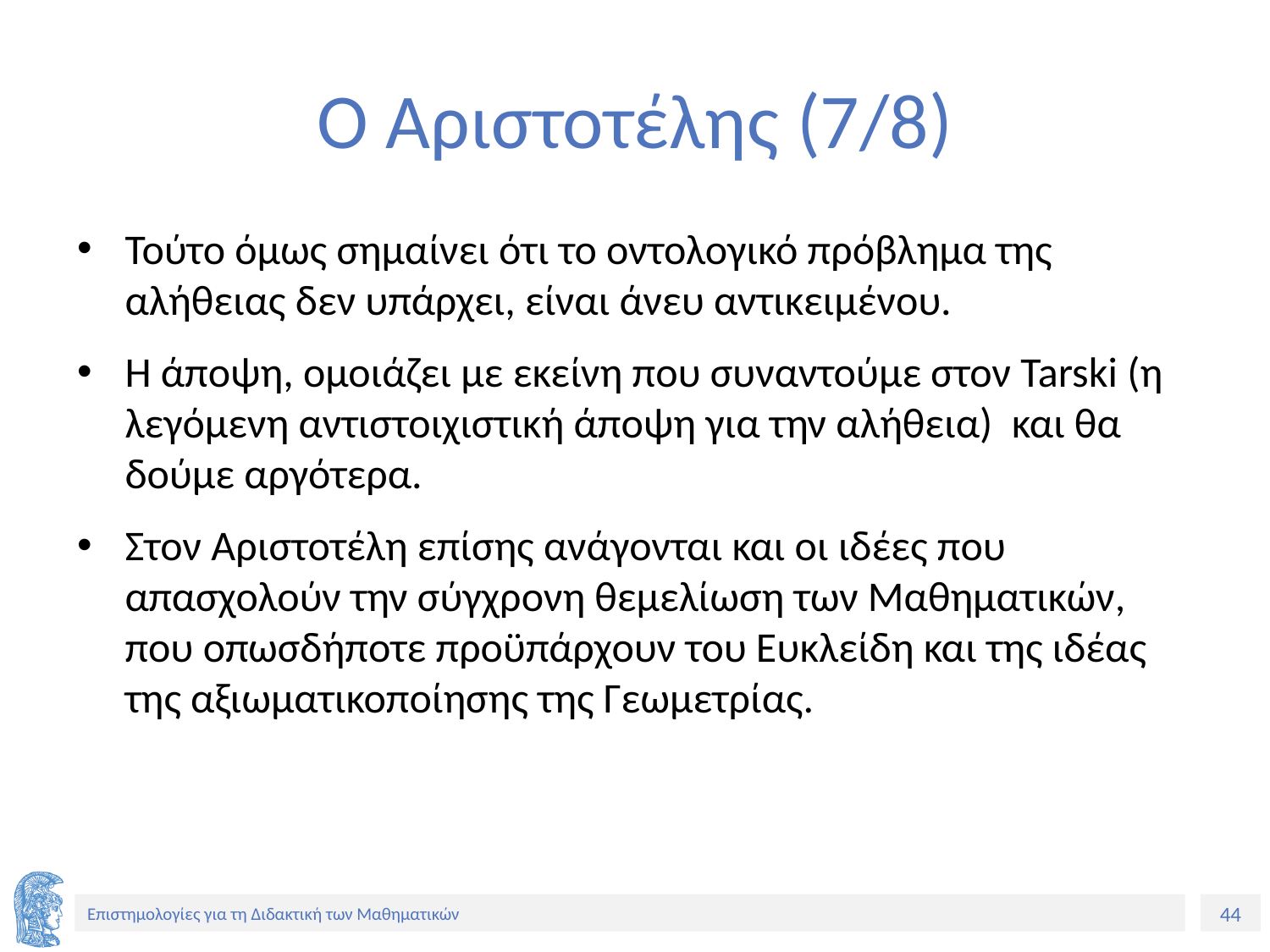

# Ο Αριστοτέλης (7/8)
Τούτο όμως σημαίνει ότι το οντολογικό πρόβλημα της αλήθειας δεν υπάρχει, είναι άνευ αντικειμένου.
Η άποψη, ομοιάζει με εκείνη που συναντούμε στον Tarski (η λεγόμενη αντιστοιχιστική άποψη για την αλήθεια)  και θα δούμε αργότερα.
Στον Αριστοτέλη επίσης ανάγονται και οι ιδέες που απασχολούν την σύγχρονη θεμελίωση των Μαθηματικών, που οπωσδήποτε προϋπάρχουν του Ευκλείδη και της ιδέας της αξιωματικοποίησης της Γεωμετρίας.